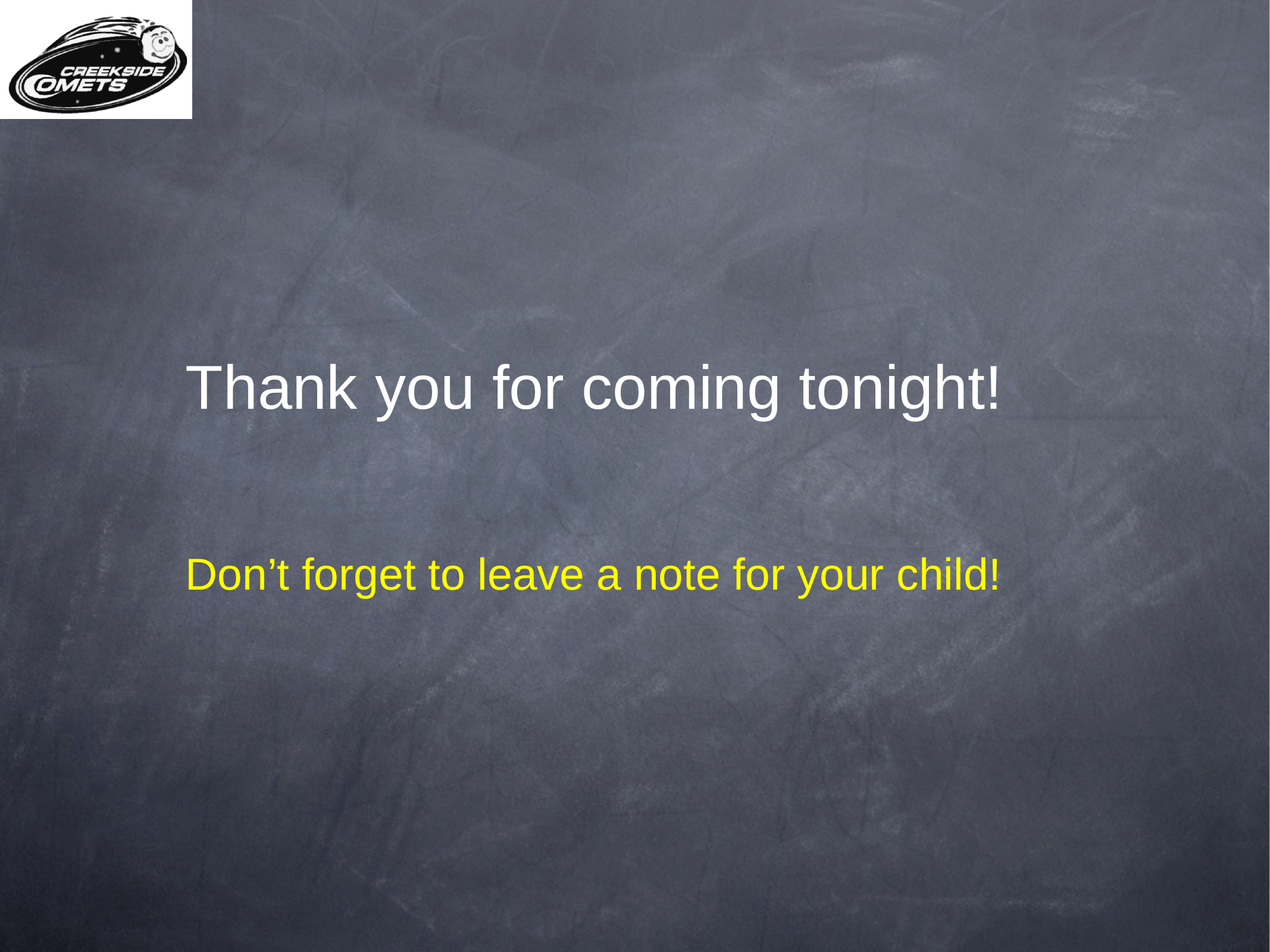

Thank you for coming tonight!

Don’t forget to leave a note for your child!